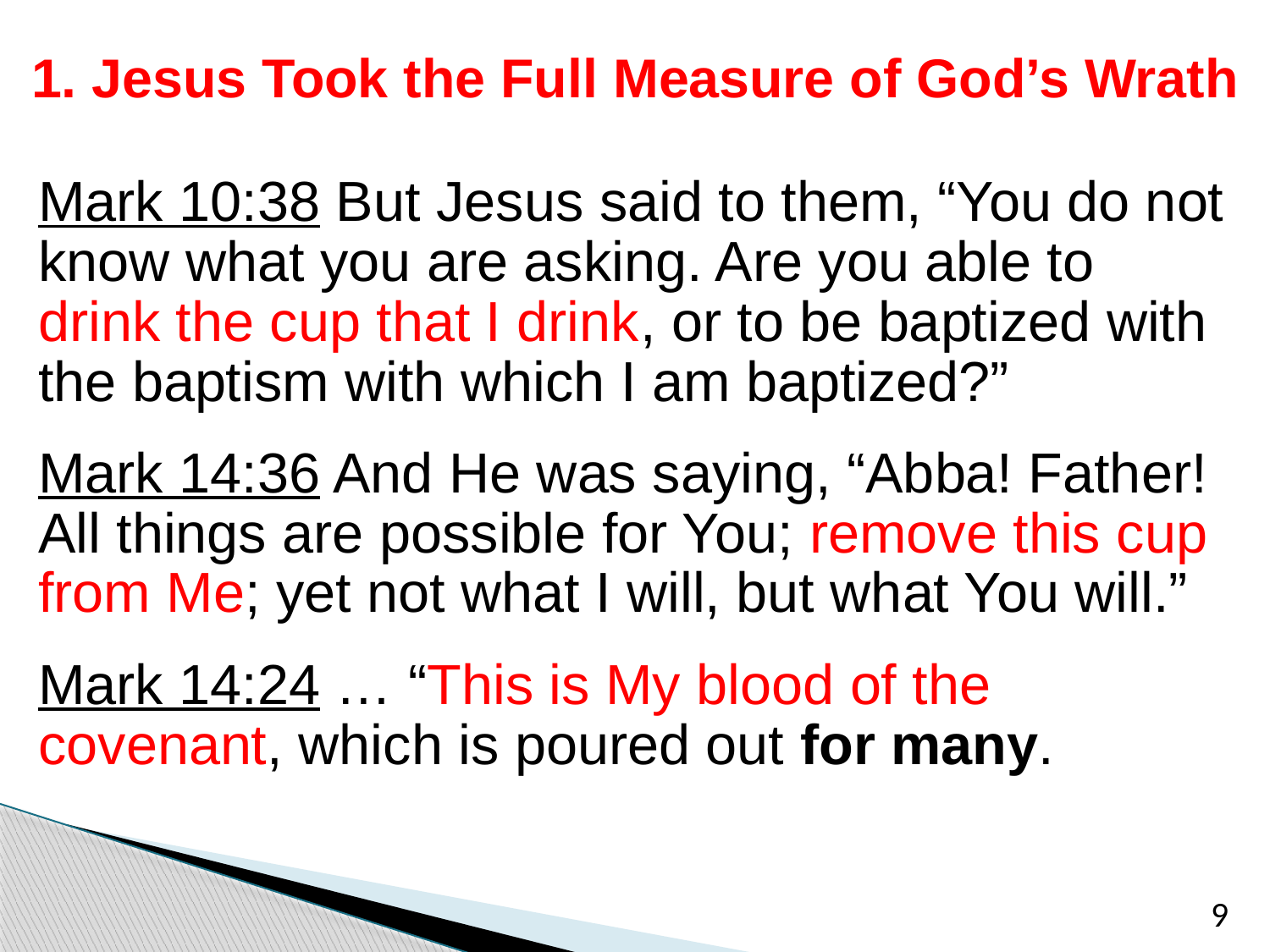

# 1. Jesus Took the Full Measure of God’s Wrath
Mark 10:38 But Jesus said to them, “You do not know what you are asking. Are you able to drink the cup that I drink, or to be baptized with the baptism with which I am baptized?”
Mark 14:36 And He was saying, “Abba! Father! All things are possible for You; remove this cup from Me; yet not what I will, but what You will.”
Mark 14:24 … “This is My blood of the covenant, which is poured out for many.

9